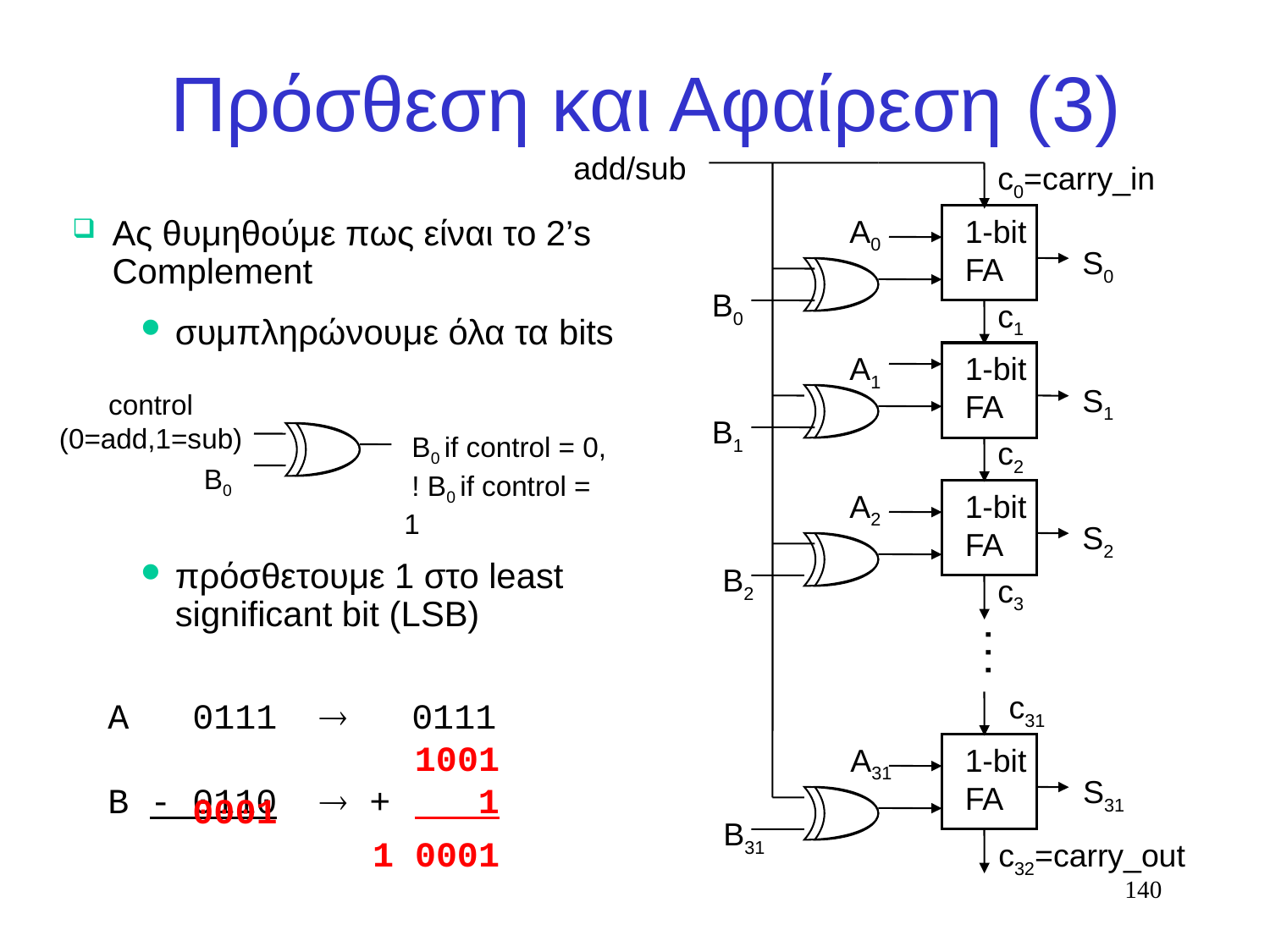

# Πρόσθεση και Αφαίρεση (3)
add/sub

B0

B1

B2

B31

c0=carry_in

A0

1-bit FA

S0

c1

A1

1-bit FA

S1

c2

A2

1-bit FA

S2

c3

. . .
c31

A31

1-bit FA

S31

c32=carry_out

Ας θυμηθούμε πως είναι το 2’s Complement
συμπληρώνουμε όλα τα bits

πρόσθετουμε 1 στο least significant bit (LSB)

control
(0=add,1=sub)

 B0 if control = 0,  ! B0 if control = 1

B0

A   0111  →   0111                                   B - 0110  → +
1001
   1
0001
1 0001
140